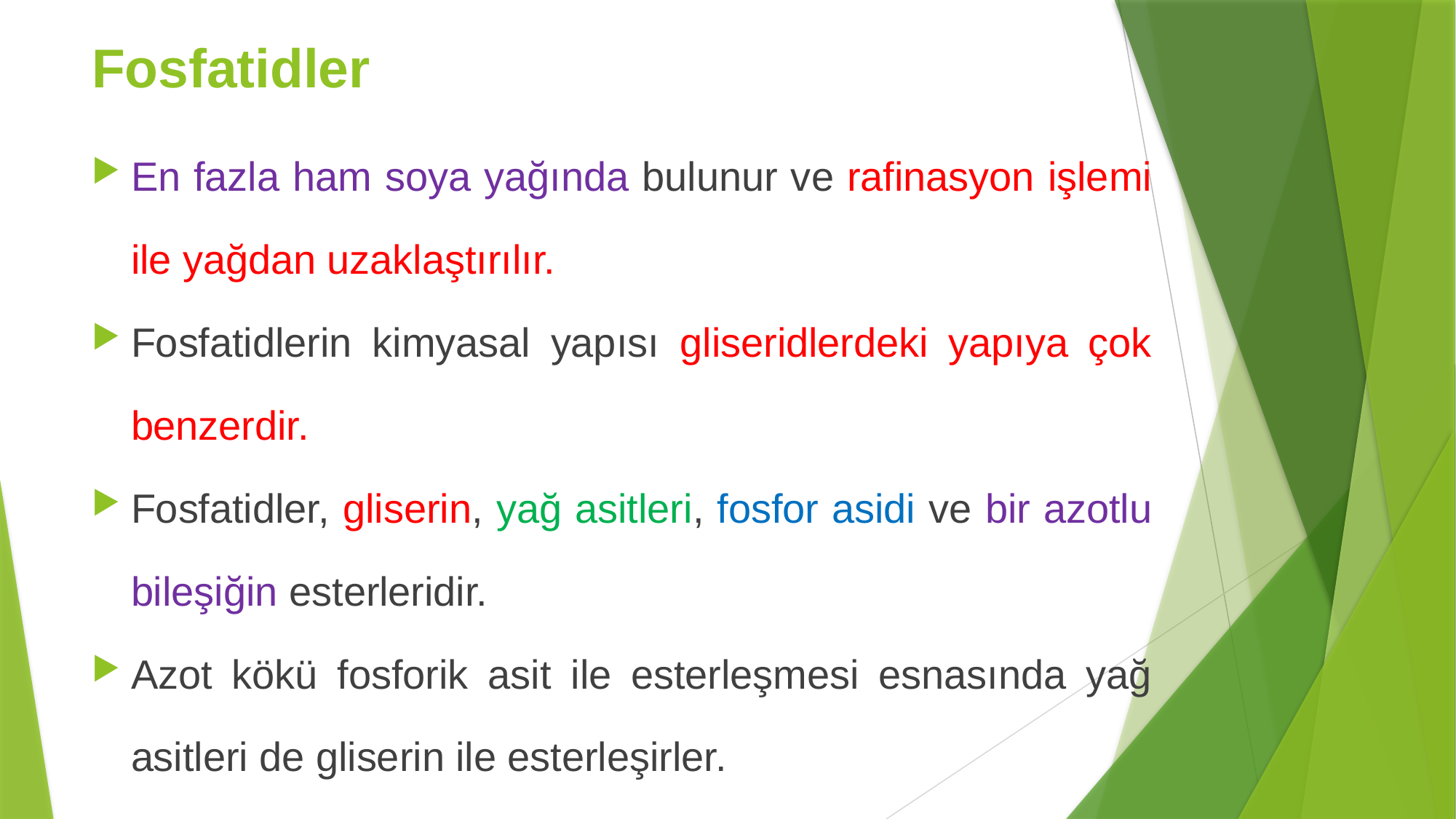

Fosfatidler
En fazla ham soya yağında bulunur ve rafinasyon işlemi ile yağdan uzaklaştırılır.
Fosfatidlerin kimyasal yapısı gliseridlerdeki yapıya çok benzerdir.
Fosfatidler, gliserin, yağ asitleri, fosfor asidi ve bir azotlu bileşiğin esterleridir.
Azot kökü fosforik asit ile esterleşmesi esnasında yağ asitleri de gliserin ile esterleşirler.